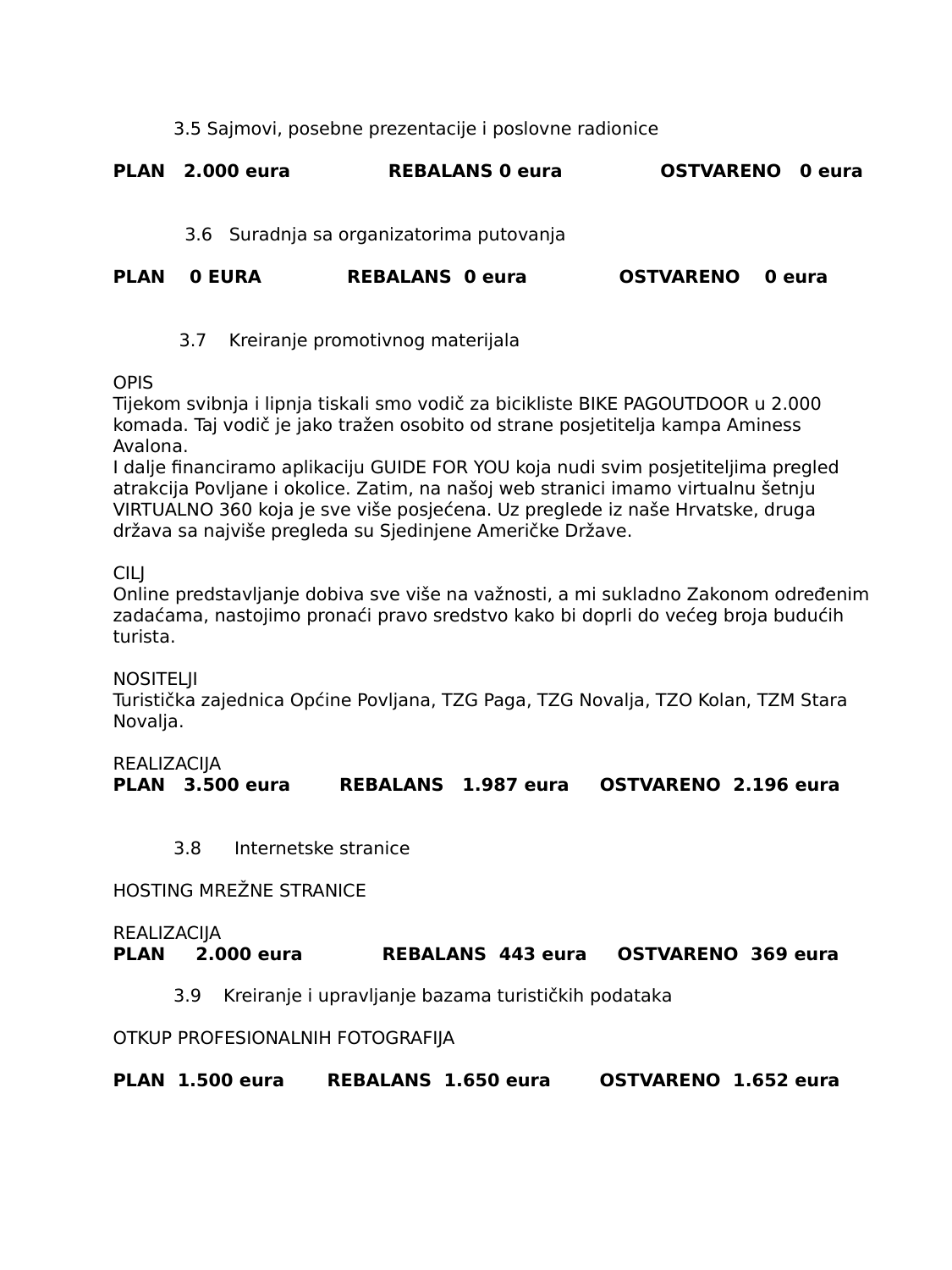

3.5 Sajmovi, posebne prezentacije i poslovne radionice

PLAN   2.000 eura                REBALANS 0 eura                OSTVARENO   0 eura

            3.6   Suradnja sa organizatorima putovanja

PLAN    0 EURA              REBALANS  0 eura               OSTVARENO    0 eura

            3.7    Kreiranje promotivnog materijala

OPIS
Tijekom svibnja i lipnja tiskali smo vodič za bicikliste BIKE PAGOUTDOOR u 2.000 komada. Taj vodič je jako tražen osobito od strane posjetitelja kampa Aminess Avalona.
I dalje financiramo aplikaciju GUIDE FOR YOU koja nudi svim posjetiteljima pregled atrakcija Povljane i okolice. Zatim, na našoj web stranici imamo virtualnu šetnju VIRTUALNO 360 koja je sve više posjećena. Uz preglede iz naše Hrvatske, druga država sa najviše pregleda su Sjedinjene Američke Države.

CILJ
Online predstavljanje dobiva sve više na važnosti, a mi sukladno Zakonom određenim zadaćama, nastojimo pronaći pravo sredstvo kako bi doprli do većeg broja budućih turista.

NOSITELJI
Turistička zajednica Općine Povljana, TZG Paga, TZG Novalja, TZO Kolan, TZM Stara Novalja.

REALIZACIJA
PLAN   3.500 eura        REBALANS   1.987 eura     OSTVARENO  2.196 eura

           3.8      Internetske stranice

HOSTING MREŽNE STRANICE

REALIZACIJA
PLAN     2.000 eura             REBALANS  443 eura     OSTVARENO  369 eura

           3.9    Kreiranje i upravljanje bazama turističkih podataka

OTKUP PROFESIONALNIH FOTOGRAFIJA

PLAN  1.500 eura       REBALANS  1.650 eura        OSTVARENO  1.652 eura